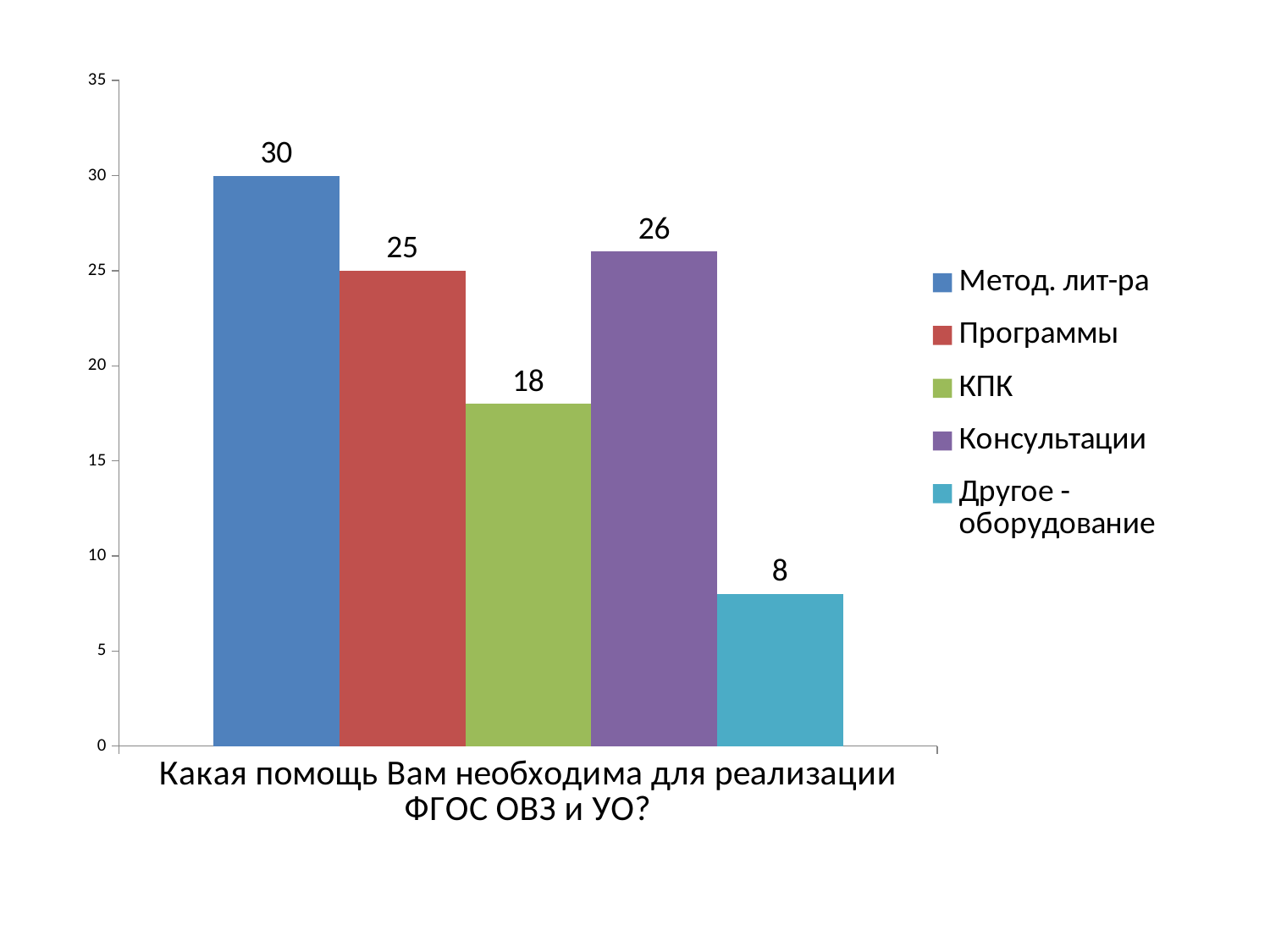

### Chart

| Category | Метод. лит-ра | Программы | КПК | Консультации | Другое - оборудование |
|---|---|---|---|---|---|
| Какая помощь Вам необходима для реализации ФГОС ОВЗ и УО? | 30.0 | 25.0 | 18.0 | 26.0 | 8.0 |